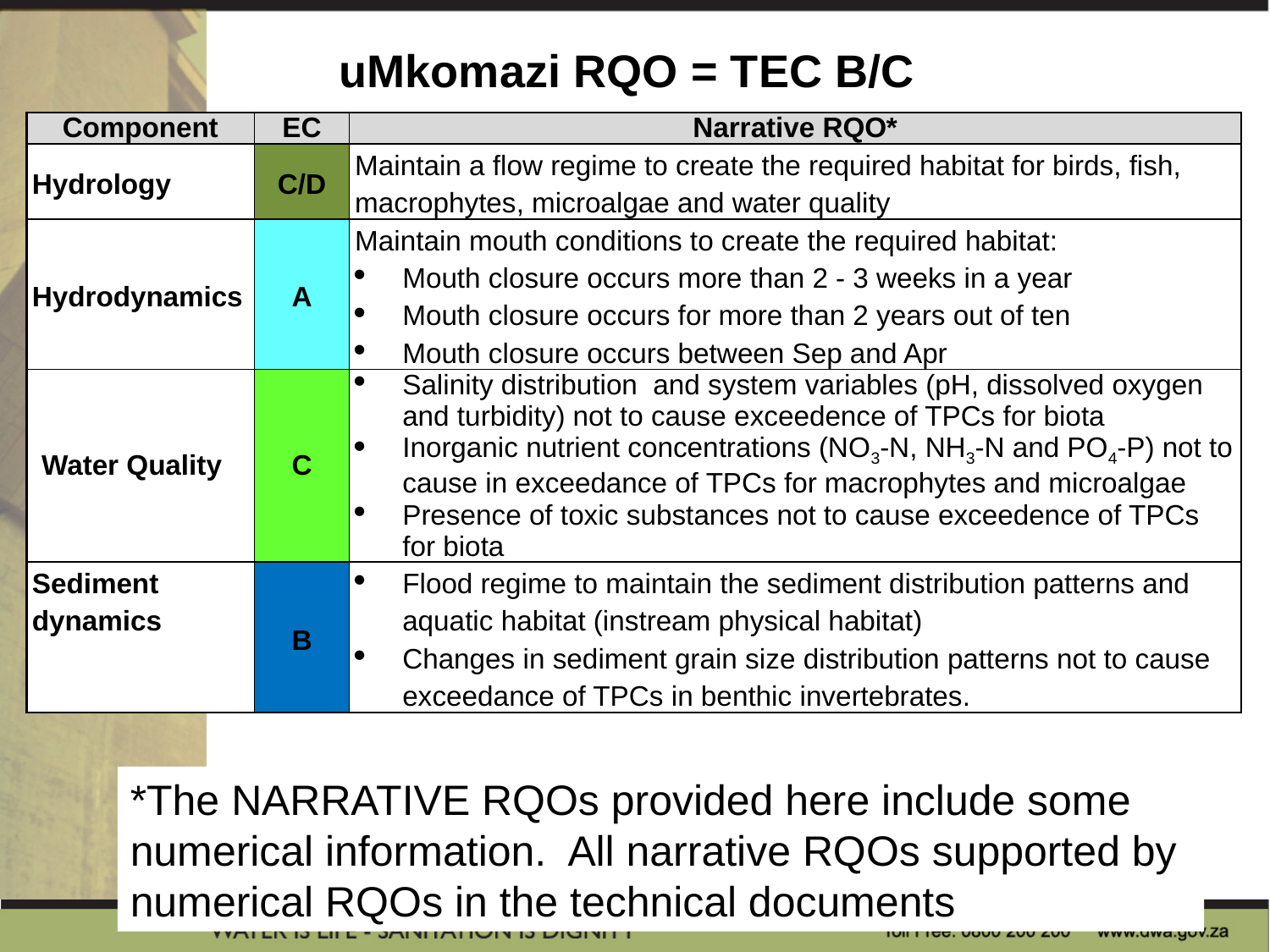

uMkomazi RQO = TEC B/C
| Component | EC | Narrative RQO\* |
| --- | --- | --- |
| Hydrology | C/D | Maintain a flow regime to create the required habitat for birds, fish, macrophytes, microalgae and water quality |
| Hydrodynamics | A | Maintain mouth conditions to create the required habitat: Mouth closure occurs more than 2 - 3 weeks in a year Mouth closure occurs for more than 2 years out of ten Mouth closure occurs between Sep and Apr |
| Water Quality | C | Salinity distribution and system variables (pH, dissolved oxygen and turbidity) not to cause exceedence of TPCs for biota Inorganic nutrient concentrations (NO3-N, NH3-N and PO4-P) not to cause in exceedance of TPCs for macrophytes and microalgae Presence of toxic substances not to cause exceedence of TPCs for biota |
| Sediment dynamics | B | Flood regime to maintain the sediment distribution patterns and aquatic habitat (instream physical habitat) Changes in sediment grain size distribution patterns not to cause exceedance of TPCs in benthic invertebrates. |
*The NARRATIVE RQOs provided here include some numerical information.  All narrative RQOs supported by numerical RQOs in the technical documents